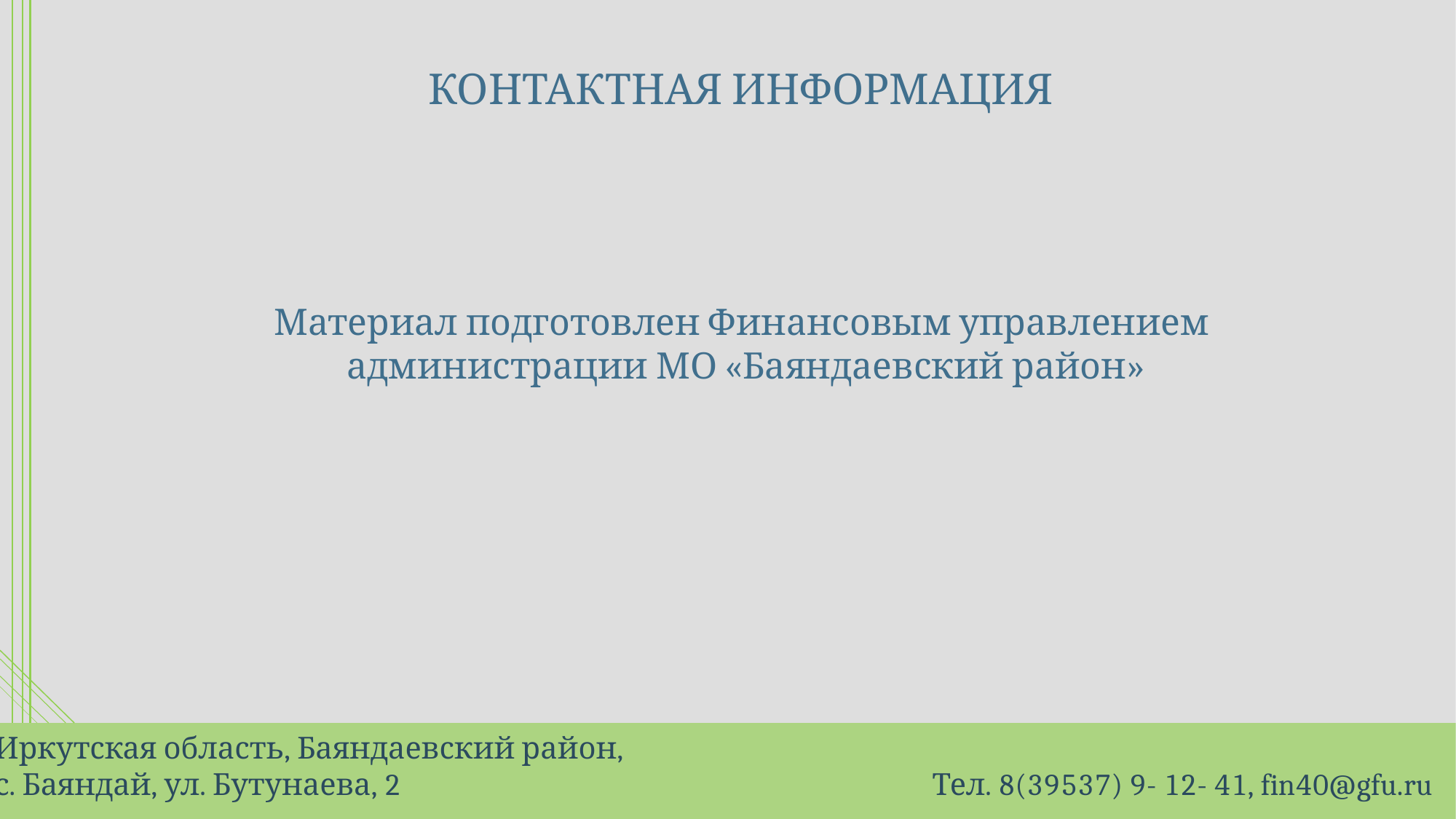

КОНТАКТНАЯ ИНФОРМАЦИЯ
Материал подготовлен Финансовым управлением
администрации МО «Баяндаевский район»

Иркутская область, Баяндаевский район,
с. Баяндай, ул. Бутунаева, 2
Тел. 8(39537) 9- 12- 41, fin40@gfu.ru